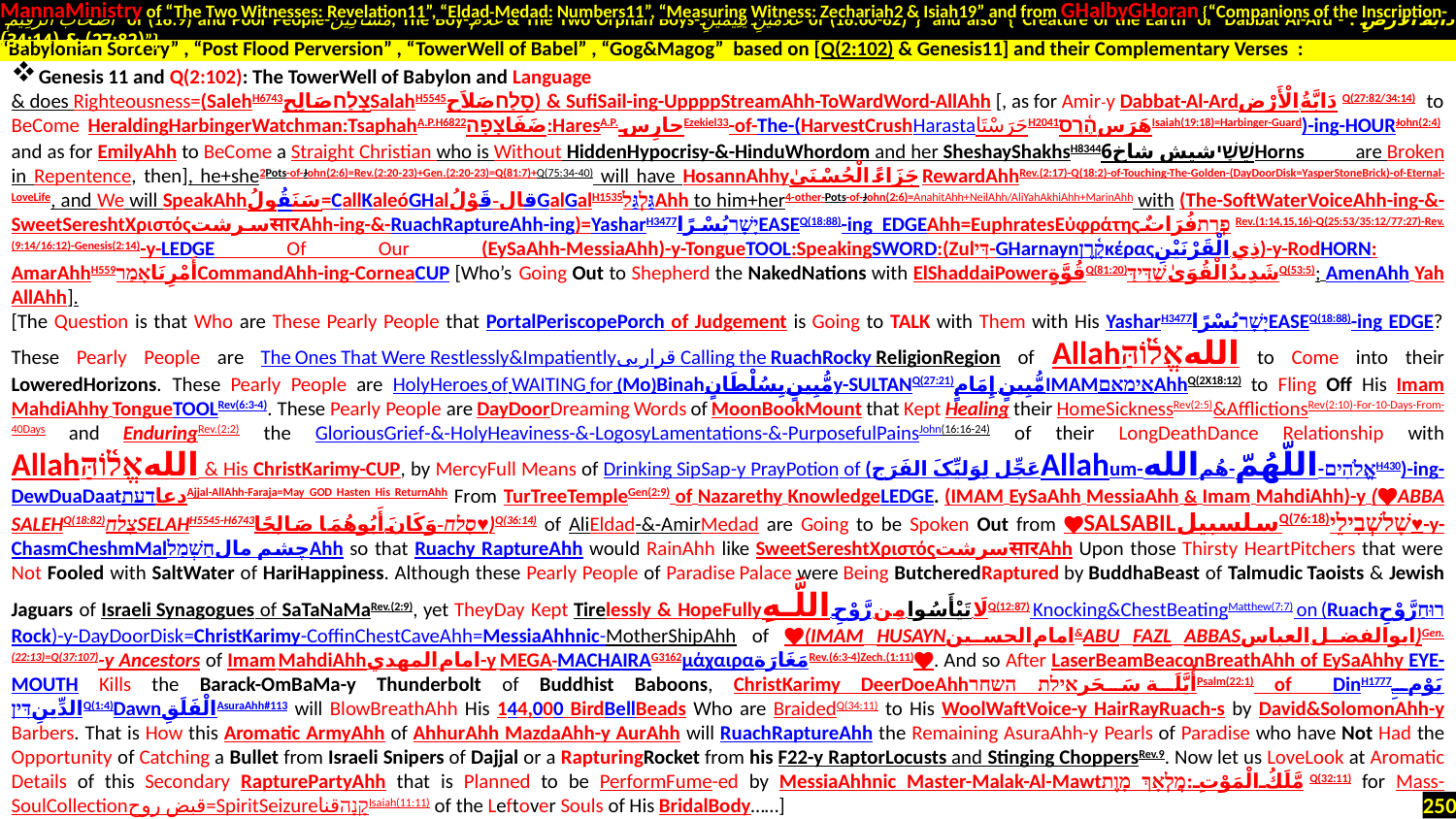

MannaMinistry of “The Two Witnesses: Revelation11”, “Eldad-Medad: Numbers11”, “Measuring Witness: Zechariah2 & Isiah19” and from GHalbyGHoran {“Companions of the Inscription-
 أَصْحَابَ الرَّقِيمِ  of (18:9) and Poor People-مَسَاكِينَ, The Boy-غُلَامُ & The Two Orphan Boys-غُلَامَيْنِ يَتِيمَيْنِ of (18:60-82)”}  and also  {“Creature of the Earth  or  Dabbat Al-Ard - دَابَّةُ الْأَرْضِ : (27:82) & (34:14)”}
.
Genesis 11 and Q(2:102): The TowerWell of Babylon and Language
& does Righteousness=(SalehH6743צָלַחصَالِحSalahH5545סָלַחصَلاَح) & SufiSail-ing-UppppStreamAhh-ToWardWord-AllAhh [, as for Amir-y Dabbat-Al-Ardدَابَّةُ الْأَرْض Q(27:82/34:14). to BeCome HeraldingHarbingerWatchman:TsaphahA.P.H6822ضَفَاצָפָה:HaresA.P.حارِسEzekiel33-of-The-(HarvestCrushHarastaحَرَسْتَاH2041هَرَسהֶ֫רֶסIsaiah(19:18)=Harbinger-Guard)-ing-HOURJohn(2:4) and as for EmilyAhh to BeCome a Straight Christian who is Without HiddenHypocrisy-&-HinduWhordom and her SheshayShakhsH8344שֵׁשַׁיشیش شاخ6Horns           are Broken in Repentence, then], he+she2Pots-of-John(2:6)=Rev.(2:20-23)+Gen.(2:20-23)=Q(81:7)+Q(75:34-40) will have HosannAhhyجَزَاءً الْحُسْنَىٰRewardAhhRev.(2:17)-Q(18:2)-of-Touching-The-Golden-(DayDoorDisk=YasperStoneBrick)-of-Eternal-LoveLife, and We will SpeakAhhسَنَقُولُ=CallKaleóGHalقال-قَوْلُGalGalH1535גַּלְגַּלAhh to him+her4-other-Pots-of-John(2:6)=AnahitAhh+NeilAhh/AliYahAkhiAhh+MarinAhh with (The-SoftWaterVoiceAhh-ing-&-SweetSereshtΧριστόςسرشتसारAhh-ing-&-RuachRaptureAhh-ing)=YasharH3477יָשָׁרيُسْرًاEASEQ(18:88)-ing EDGEAhh=EuphratesΕὐφράτηςפְרָתفُرَاتٌ Rev.(1:14,15,16)-Q(25:53/35:12/77:27)-Rev.(9:14/16:12)-Genesis(2:14)-y-LEDGE Of Our (EySaAhh-MessiaAhh)-y-TongueTOOL:SpeakingSWORD:(Zulדִּי-GHarnaynקָ֫רֶןκέραςذِي الْقَرْنَيْنِ)-y-RodHORN: AmarAhhH559أَمْرِنَاאָמַרCommandAhh-ing-CorneaCUP [Who’s Going Out to Shepherd the NakedNations with ElShaddaiPowerقُوَّةٍQ(81:20)شَدِيدُ الْقُوَىٰ.שַׁדַּידַּQ(53:5); AmenAhh Yah AllAhh].
[The Question is that Who are These Pearly People that PortalPeriscopePorch of Judgement is Going to TALK with Them with His YasharH3477יָשָׁרيُسْرًاEASEQ(18:88)-ing EDGE? These Pearly People are The Ones That Were Restlessly&Impatientlyبی قرار Calling the RuachRocky ReligionRegion of Allahاللهאֱל֫וֹהַּ to Come into their LoweredHorizons. These Pearly People are HolyHeroes of WAITING for (Mo)Binahبِسُلْطَانٍ مُّبِينٍy-SULTANQ(27:21)إِمَامٍ مُّبِينٍIMAMאימאםAhhQ(2X18:12) to Fling Off His Imam MahdiAhhy TongueTOOLRev(6:3-4). These Pearly People are DayDoorDreaming Words of MoonBookMount that Kept Healing their HomeSicknessRev(2:5)&AfflictionsRev(2:10)-For-10-Days-From-40Days and EnduringRev.(2:2) the GloriousGrief-&-HolyHeaviness-&-LogosyLamentations-&-PurposefulPainsJohn(16:16-24) of their LongDeathDance Relationship with Allahاللهאֱל֫וֹהַּ & His ChristKarimy-CUP, by MercyFull Means of Drinking SipSap-y PrayPotion of (عَجِّل لِوَلیِّکَ الفَرَجAllahum-اللههُم-اللّهُمّ-אֱלֹהִיםH430)-ing-DewDuaDaatדעתدعاAjjal-AllAhh-Faraja=May GOD Hasten His ReturnAhh From TurTreeTempleGen(2:9) of Nazarethy KnowledgeLEDGE. (IMAM EySaAhh MessiaAhh & Imam MahdiAhh)-y (♥ABBA SALEHQ(18:82)צָלַחSELAHH5545-H6743סָלַח-وَكَانَ أَبُوهُمَا صَالِحًا♥)Q(36:14) of AliEldad-&-AmirMedad are Going to be Spoken Out from ♥SALSABILسلسبيلQ(76:18)שָׁלשְׁבִילֵי♥-y-ChasmCheshmMalچشم مالחַשְׁמַלAhh so that Ruachy RaptureAhh would RainAhh like SweetSereshtΧριστόςسرشتसारAhh Upon those Thirsty HeartPitchers that were Not Fooled with SaltWater of HariHappiness. Although these Pearly People of Paradise Palace were Being ButcheredRaptured by BuddhaBeast of Talmudic Taoists & Jewish Jaguars of Israeli Synagogues of SaTaNaMaRev.(2:9), yet TheyDay Kept Tirelessly & HopeFullyلَا تَيْأَسُوا مِن رَّوْحِ اللَّـهِQ(12:87) Knocking&ChestBeatingMatthew(7:7) on (RuachرَّوْحِרוּחַRock)-y-DayDoorDisk=ChristKarimy-CoffinChestCaveAhh=MessiaAhhnic-MotherShipAhh of ♥(IMAM HUSAYNامام الحسین&ABU FAZL ABBASابوالفضل العباس)Gen.(22:13)=Q(37:107)-y Ancestors of Imam MahdiAhhامام المهدي-y MEGA-MACHAIRAG3162μάχαιραمَغَارَةRev.(6:3-4)Zech.(1:11)♥. And so After LaserBeamBeaconBreathAhh of EySaAhhy EYE-MOUTH Kills the Barack-OmBaMa-y Thunderbolt of Buddhist Baboons, ChristKarimy DeerDoeAhhأُيَّلَة سَحَرאילת השחרPsalm(22:1) of  DinH1777يَوْمِ الدِّينِדִּיןQ(1:4)DawnالْفَلَقِAsuraAhh#113 will BlowBreathAhh His 144,000 BirdBellBeads Who are BraidedQ(34:11) to His WoolWaftVoice-y HairRayRuach-s by David&SolomonAhh-y Barbers. That is How this Aromatic ArmyAhh of AhhurAhh MazdaAhh-y AurAhh will RuachRaptureAhh the Remaining AsuraAhh-y Pearls of Paradise who have Not Had the Opportunity of Catching a Bullet from Israeli Snipers of Dajjal or a RapturingRocket from his F22-y RaptorLocusts and Stinging ChoppersRev.9. Now let us LoveLook at Aromatic Details of this Secondary RapturePartyAhh that is Planned to be PerformFume-ed by MessiaAhhnic Master-Malak-Al-Mawtمَّلَكُ الْمَوْتِ:מֲלְאָךְ מָוֶתQ(32:11) for Mass-SoulCollectionقبض روح=SpiritSeizureקָנָהقناIsaiah(11:11) of the Leftover Souls of His BridalBody……]
“Babylonian Sorcery” , “Post Flood Perversion” , “TowerWell of Babel” , “Gog&Magog”  based on [Q(2:102) & Genesis11] and their Complementary Verses  :
250